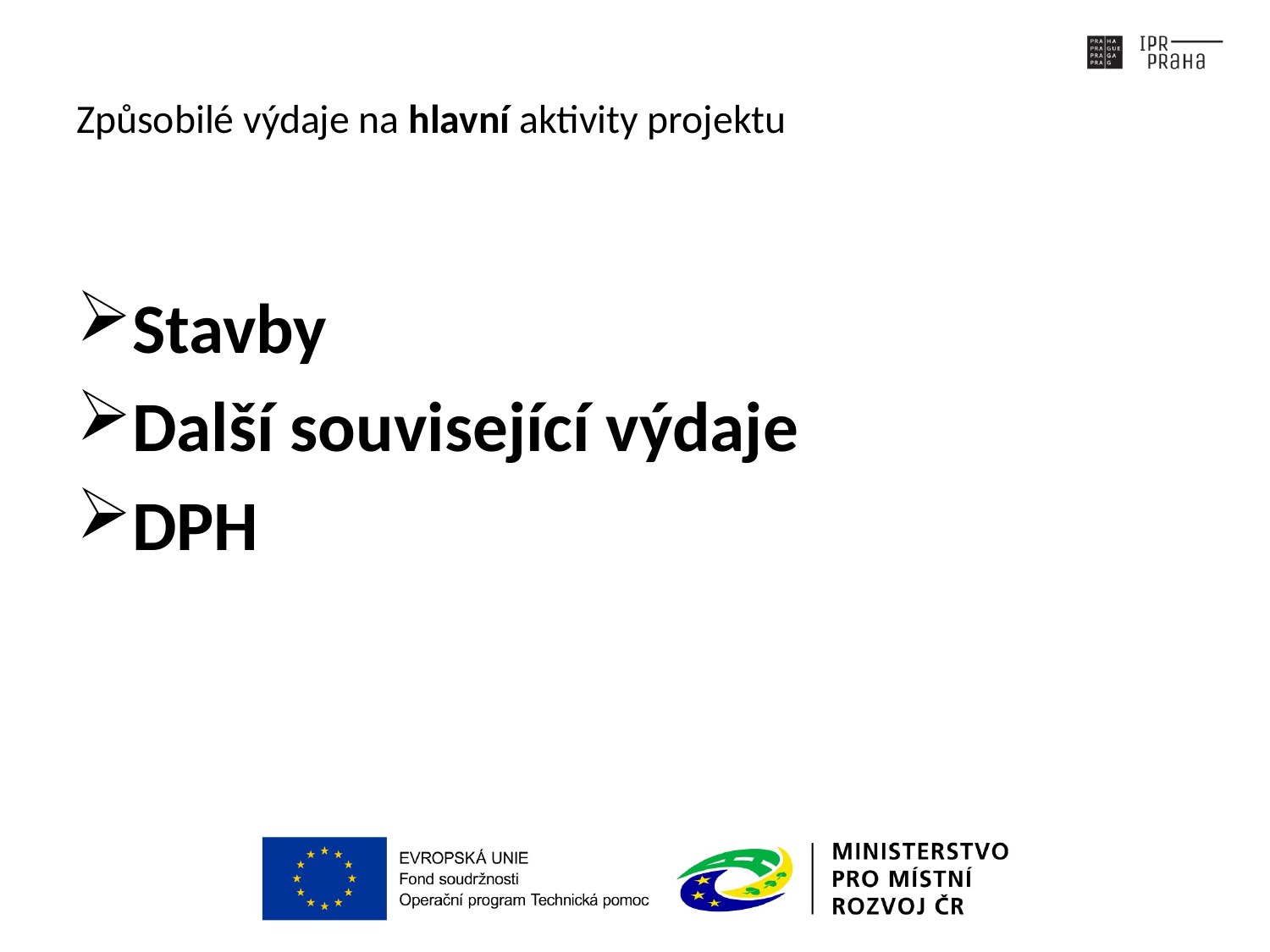

# Způsobilé výdaje na hlavní aktivity projektu
Stavby
Další související výdaje
DPH